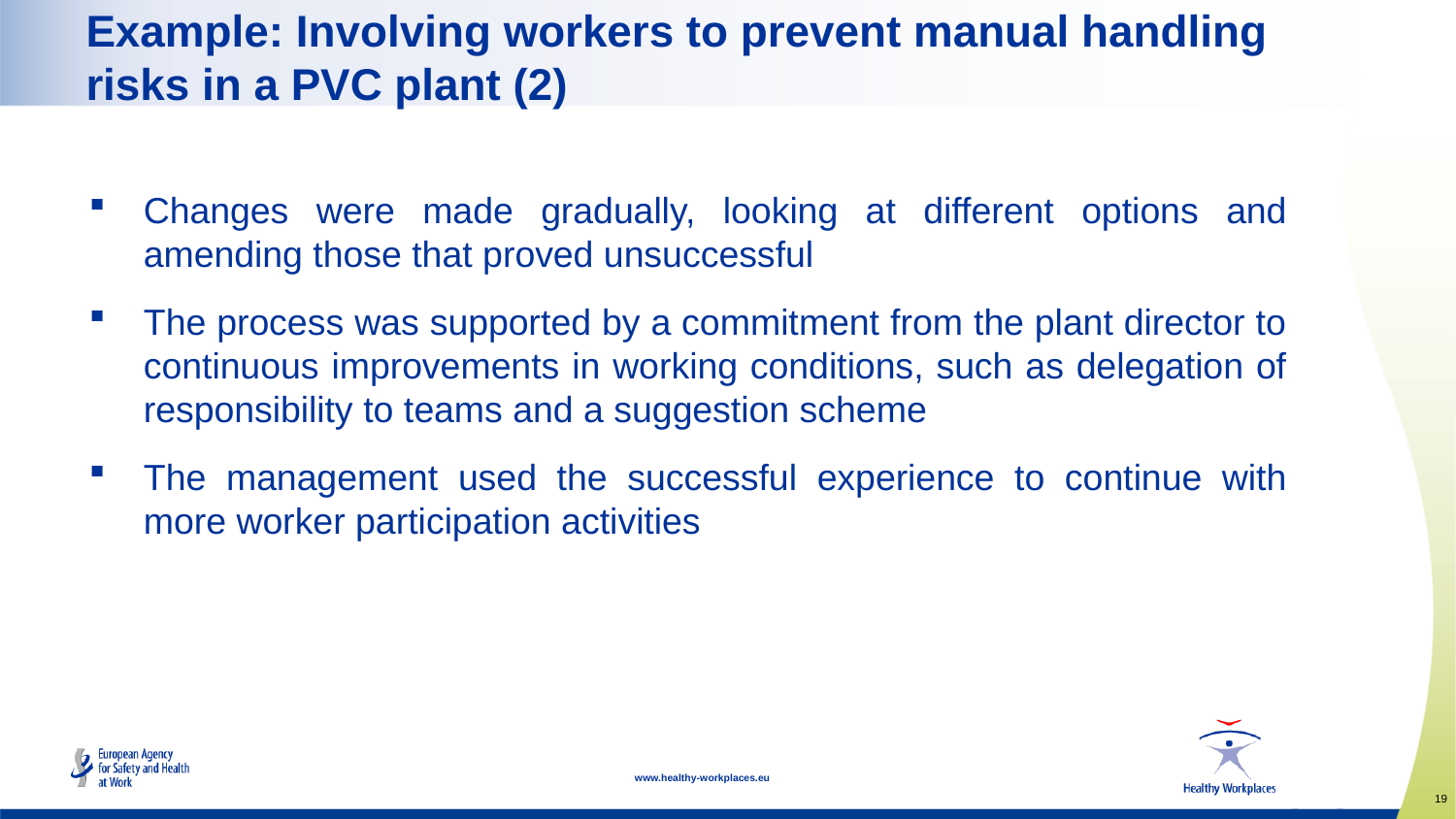

# Example: Involving workers to prevent manual handling risks in a PVC plant (2)
Changes were made gradually, looking at different options and amending those that proved unsuccessful
The process was supported by a commitment from the plant director to continuous improvements in working conditions, such as delegation of responsibility to teams and a suggestion scheme
The management used the successful experience to continue with more worker participation activities